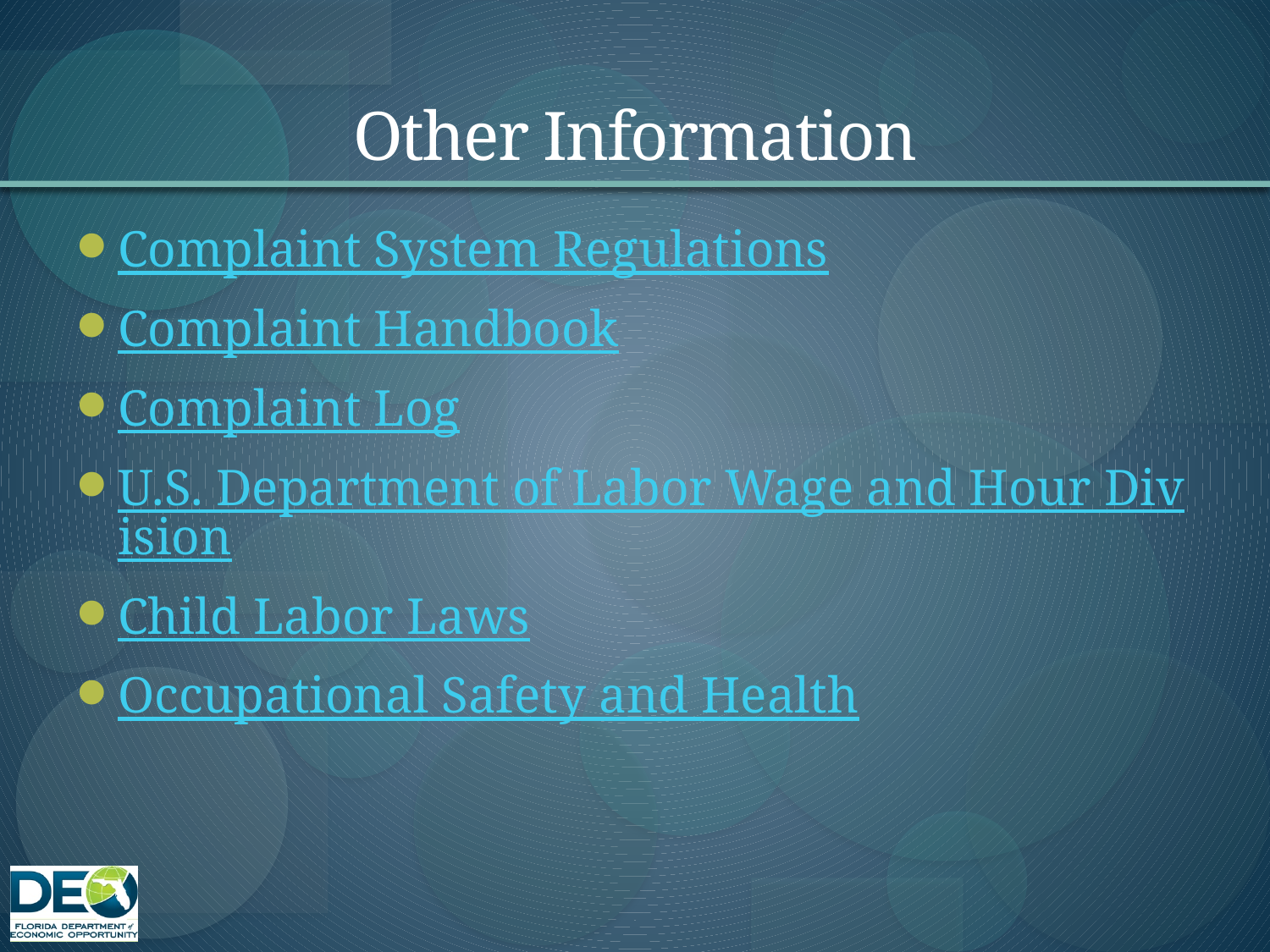

# Other Information
Complaint System Regulations
Complaint Handbook
Complaint Log
U.S. Department of Labor Wage and Hour Division
Child Labor Laws
Occupational Safety and Health